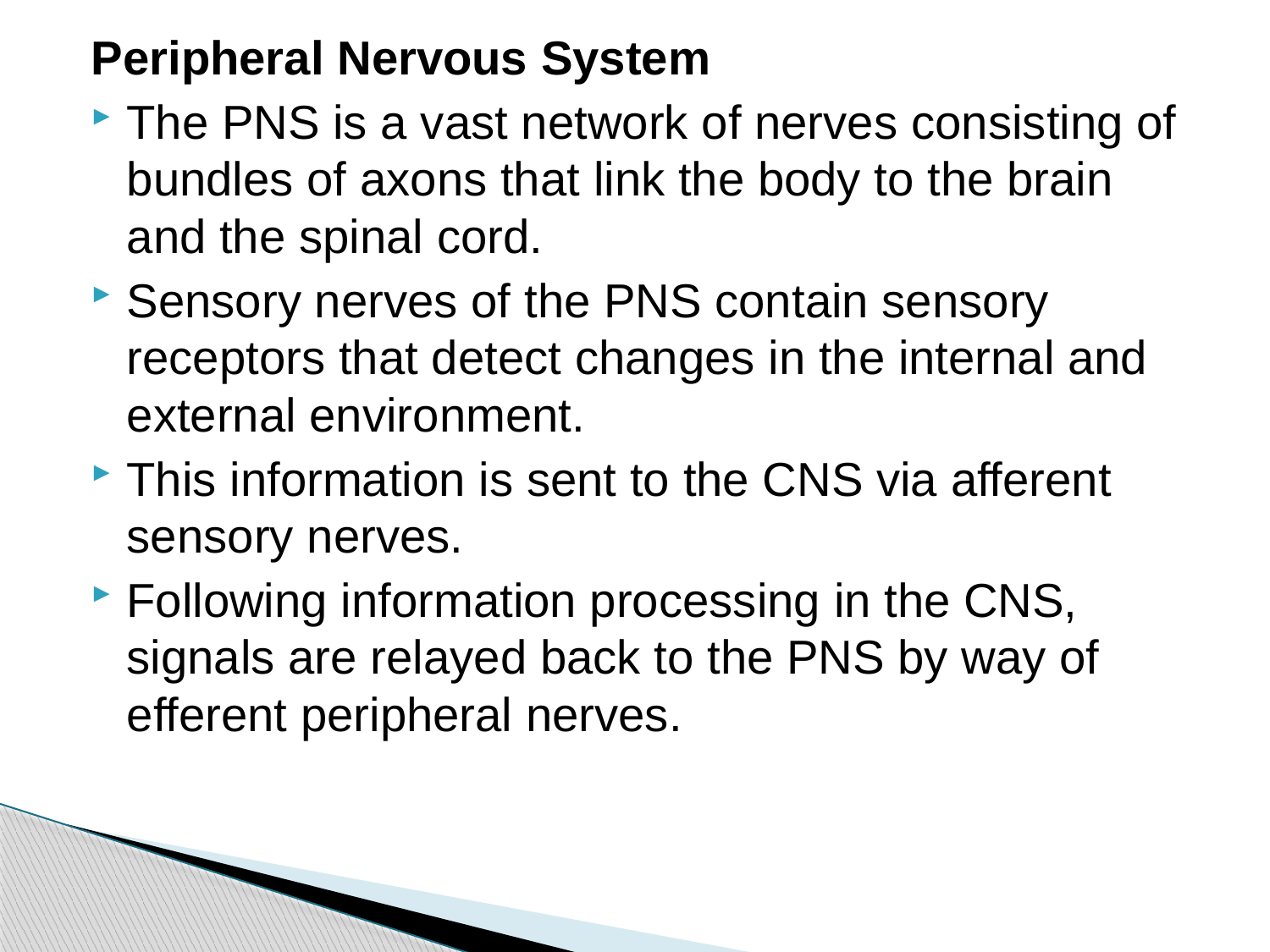

Peripheral Nervous System
The PNS is a vast network of nerves consisting of bundles of axons that link the body to the brain and the spinal cord.
Sensory nerves of the PNS contain sensory receptors that detect changes in the internal and external environment.
This information is sent to the CNS via afferent sensory nerves.
Following information processing in the CNS, signals are relayed back to the PNS by way of efferent peripheral nerves.